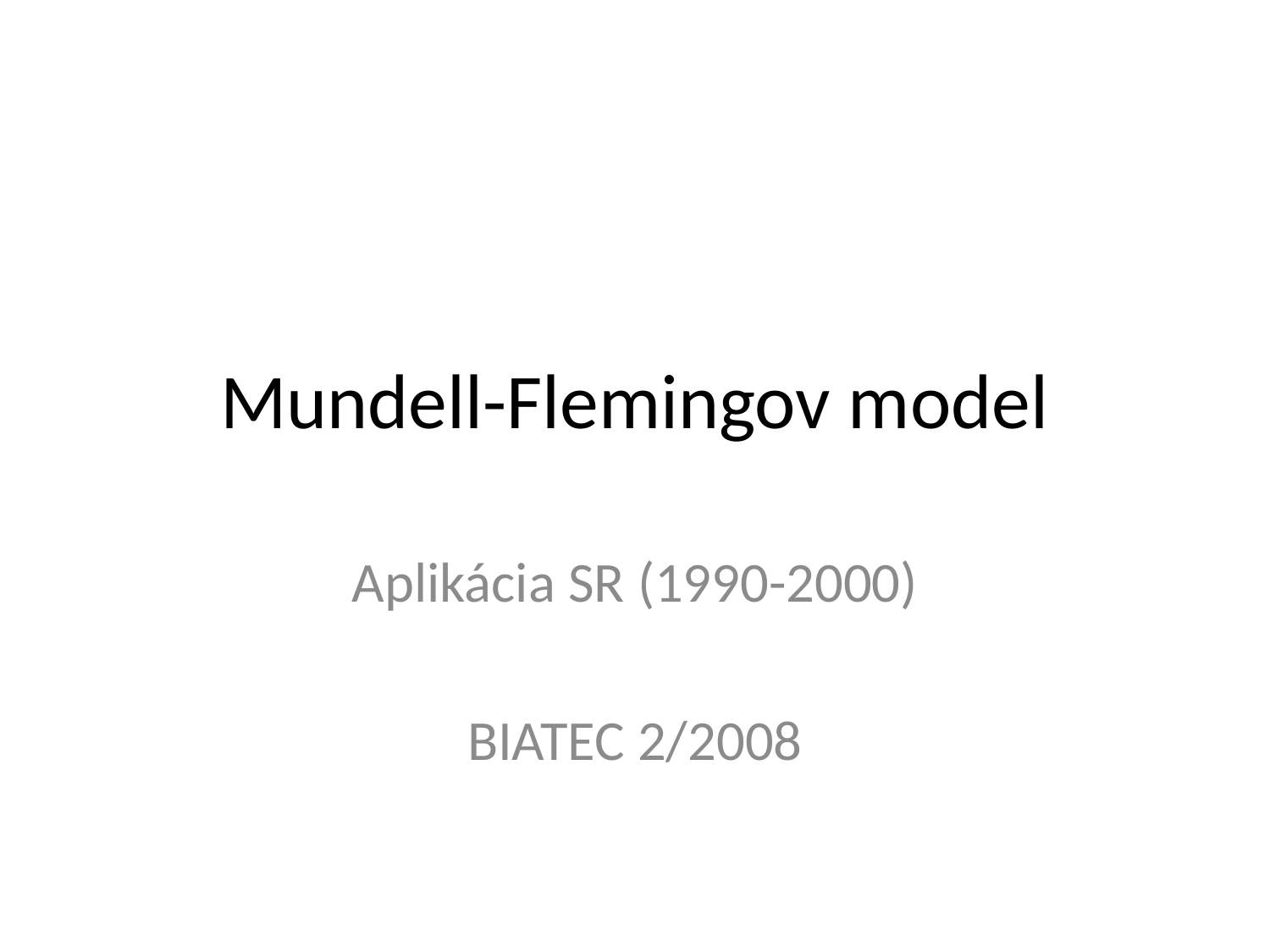

# Mundell-Flemingov model
Aplikácia SR (1990-2000)

BIATEC 2/2008